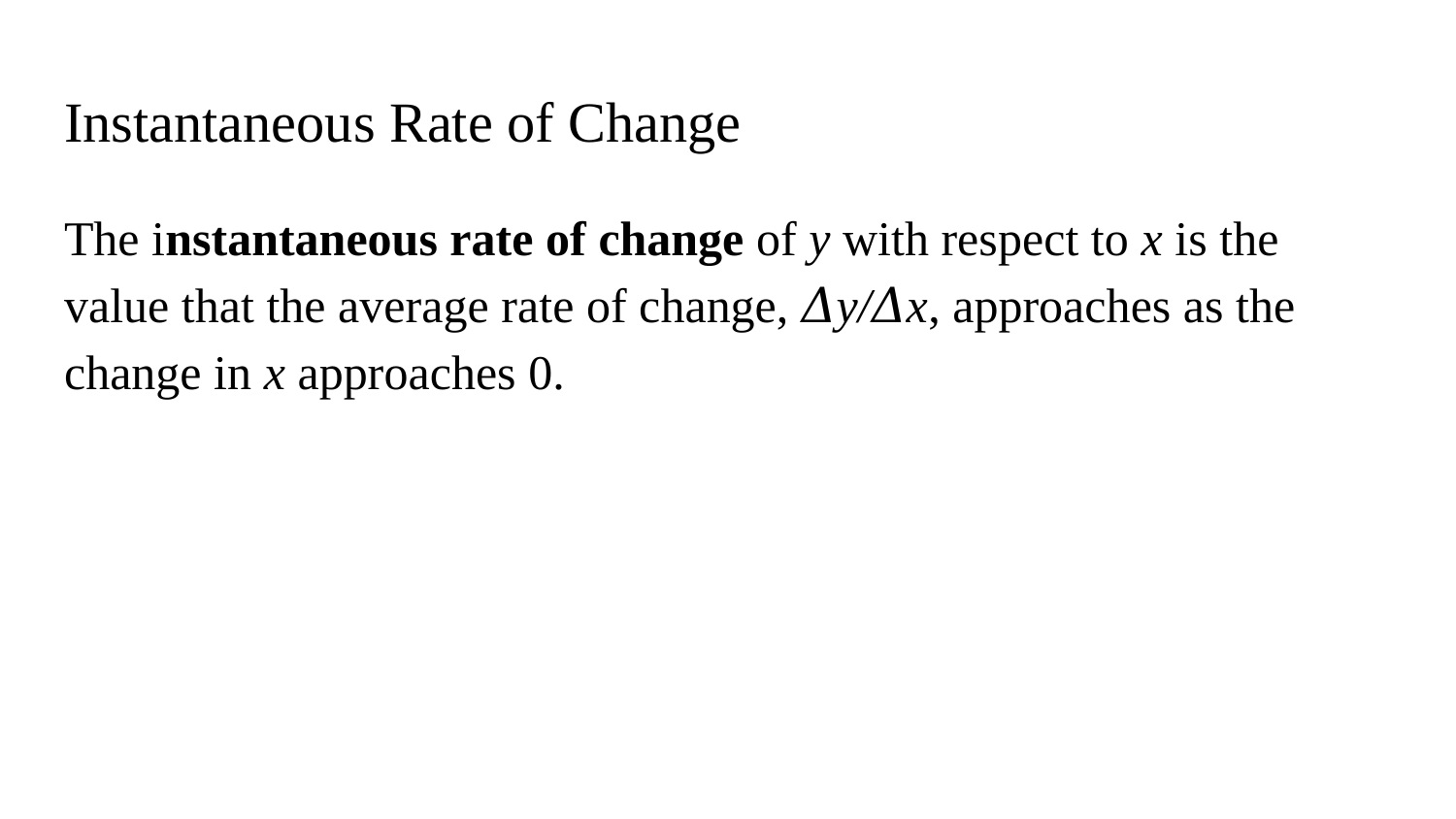

# Instantaneous Rate of Change
The instantaneous rate of change of y with respect to x is the value that the average rate of change, 𝛥y/𝛥x, approaches as the change in x approaches 0.